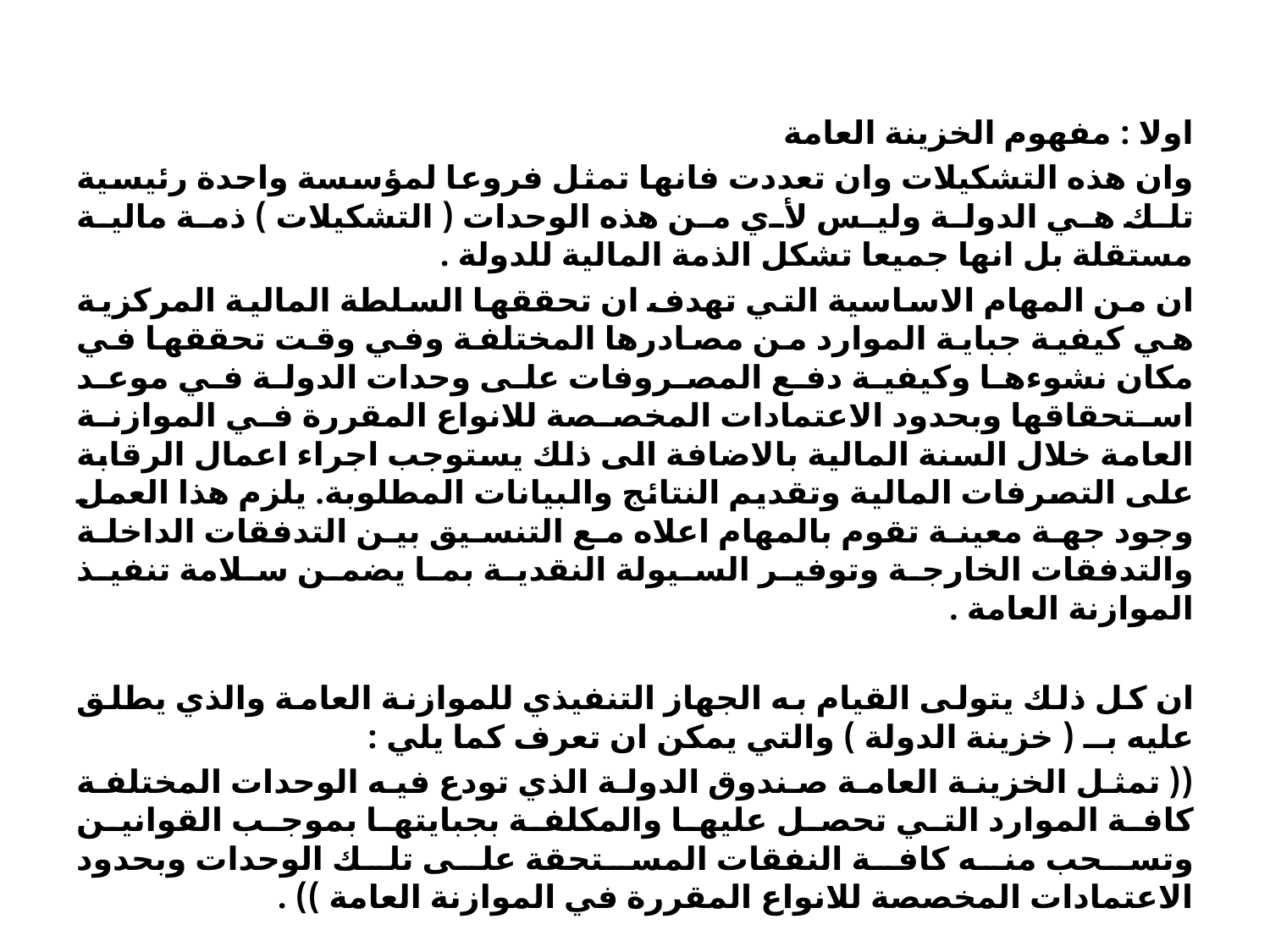

#
اولا : مفهوم الخزينة العامة
وان هذه التشكيلات وان تعددت فانها تمثل فروعا لمؤسسة واحدة رئيسية تلك هي الدولة وليس لأي من هذه الوحدات ( التشكيلات ) ذمة مالية مستقلة بل انها جميعا تشكل الذمة المالية للدولة .
ان من المهام الاساسية التي تهدف ان تحققها السلطة المالية المركزية هي كيفية جباية الموارد من مصادرها المختلفة وفي وقت تحققها في مكان نشوءها وكيفية دفع المصروفات على وحدات الدولة في موعد استحقاقها وبحدود الاعتمادات المخصصة للانواع المقررة في الموازنة العامة خلال السنة المالية بالاضافة الى ذلك يستوجب اجراء اعمال الرقابة على التصرفات المالية وتقديم النتائج والبيانات المطلوبة. يلزم هذا العمل وجود جهة معينة تقوم بالمهام اعلاه مع التنسيق بين التدفقات الداخلة والتدفقات الخارجة وتوفير السيولة النقدية بما يضمن سلامة تنفيذ الموازنة العامة .

ان كل ذلك يتولى القيام به الجهاز التنفيذي للموازنة العامة والذي يطلق عليه بــ ( خزينة الدولة ) والتي يمكن ان تعرف كما يلي :
(( تمثل الخزينة العامة صندوق الدولة الذي تودع فيه الوحدات المختلفة كافة الموارد التي تحصل عليها والمكلفة بجبايتها بموجب القوانين وتسحب منه كافة النفقات المستحقة على تلك الوحدات وبحدود الاعتمادات المخصصة للانواع المقررة في الموازنة العامة )) .